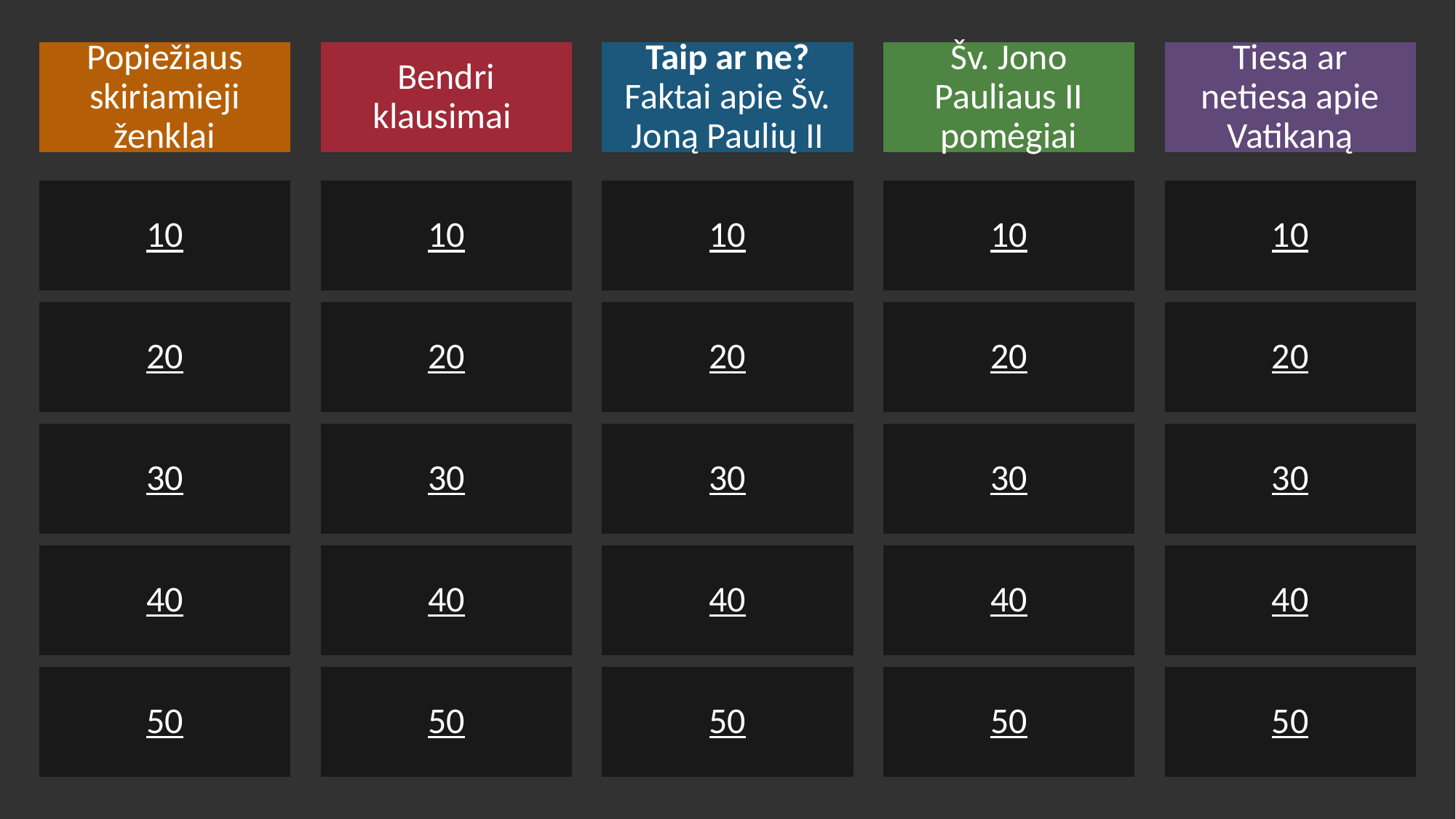

Popiežiaus skiriamieji ženklai
Bendri klausimai
Taip ar ne?
Faktai apie Šv. Joną Paulių II
Šv. Jono Pauliaus II pomėgiai
Tiesa ar netiesa apie Vatikaną
10
10
10
10
10
20
20
20
20
20
30
30
30
30
30
40
40
40
40
40
50
50
50
50
50